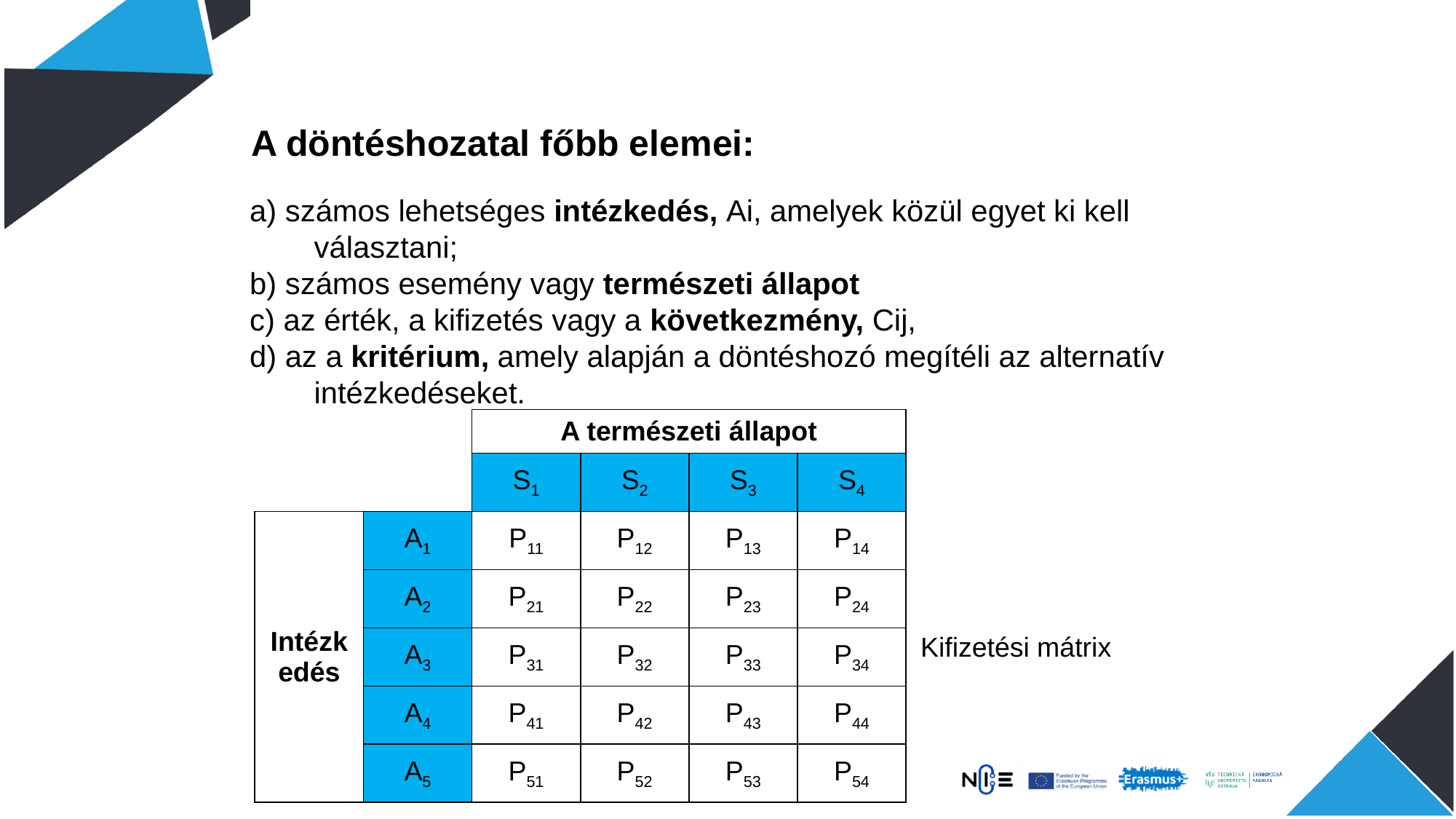

A döntéshozatal főbb elemei:
a) számos lehetséges intézkedés, Ai, amelyek közül egyet ki kell választani;
b) számos esemény vagy természeti állapot
c) az érték, a kifizetés vagy a következmény, Cij,
d) az a kritérium, amely alapján a döntéshozó megítéli az alternatív intézkedéseket.
|  |  | A természeti állapot |  |  |  |
| --- | --- | --- | --- | --- | --- |
|  |  | S1 | S2 | S3 | S4 |
| Intézkedés | A1 | P11 | P12 | P13 | P14 |
|  | A2 | P21 | P22 | P23 | P24 |
|  | A3 | P31 | P32 | P33 | P34 |
|  | A4 | P41 | P42 | P43 | P44 |
|  | A5 | P51 | P52 | P53 | P54 |
Kifizetési mátrix